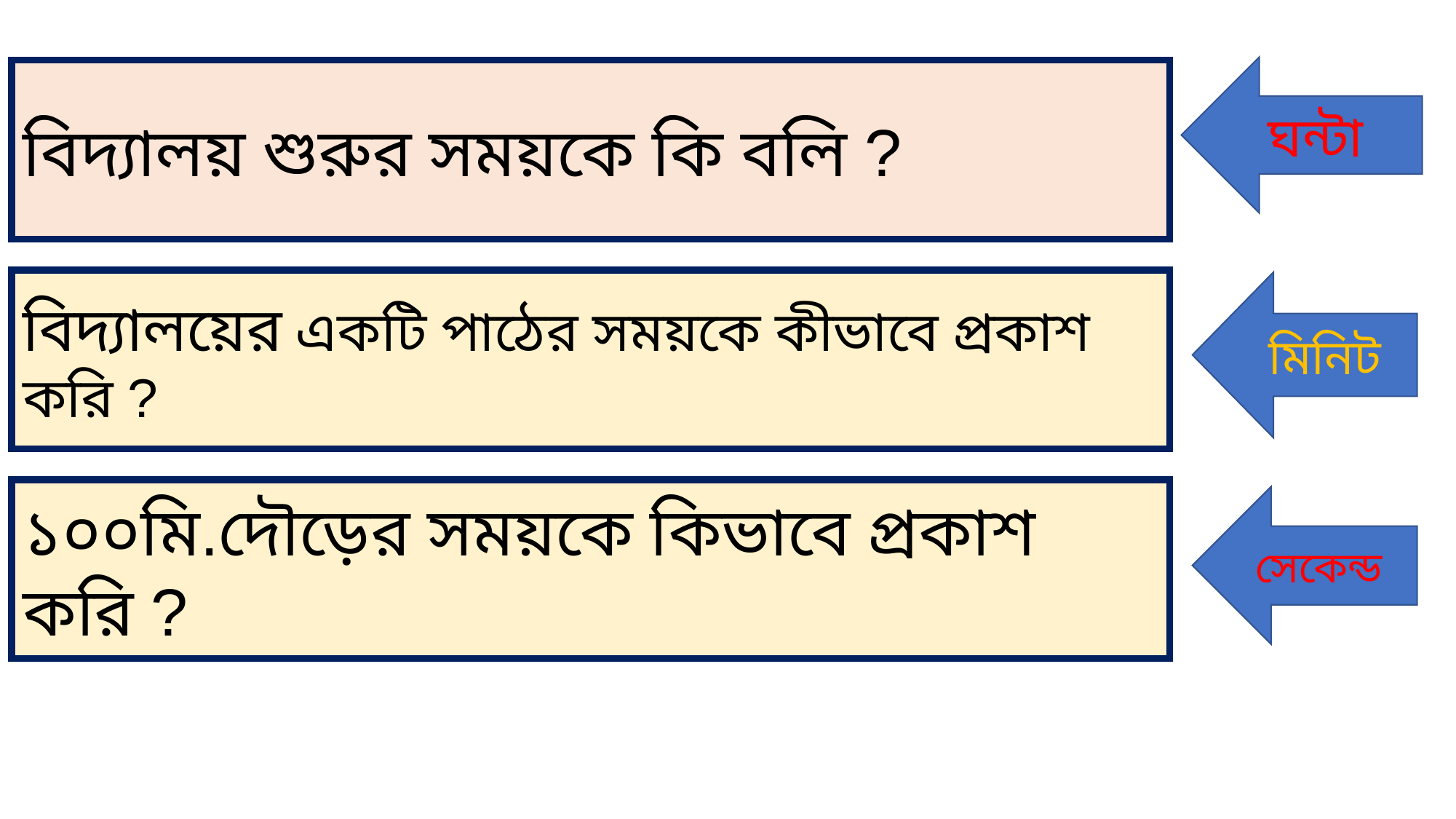

ঘন্টা
বিদ্যালয় শুরুর সময়কে কি বলি ?
বিদ্যালয়ের একটি পাঠের সময়কে কীভাবে প্রকাশ করি ?
মিনিট
১০০মি.দৌড়ের সময়কে কিভাবে প্রকাশ করি ?
সেকেন্ড